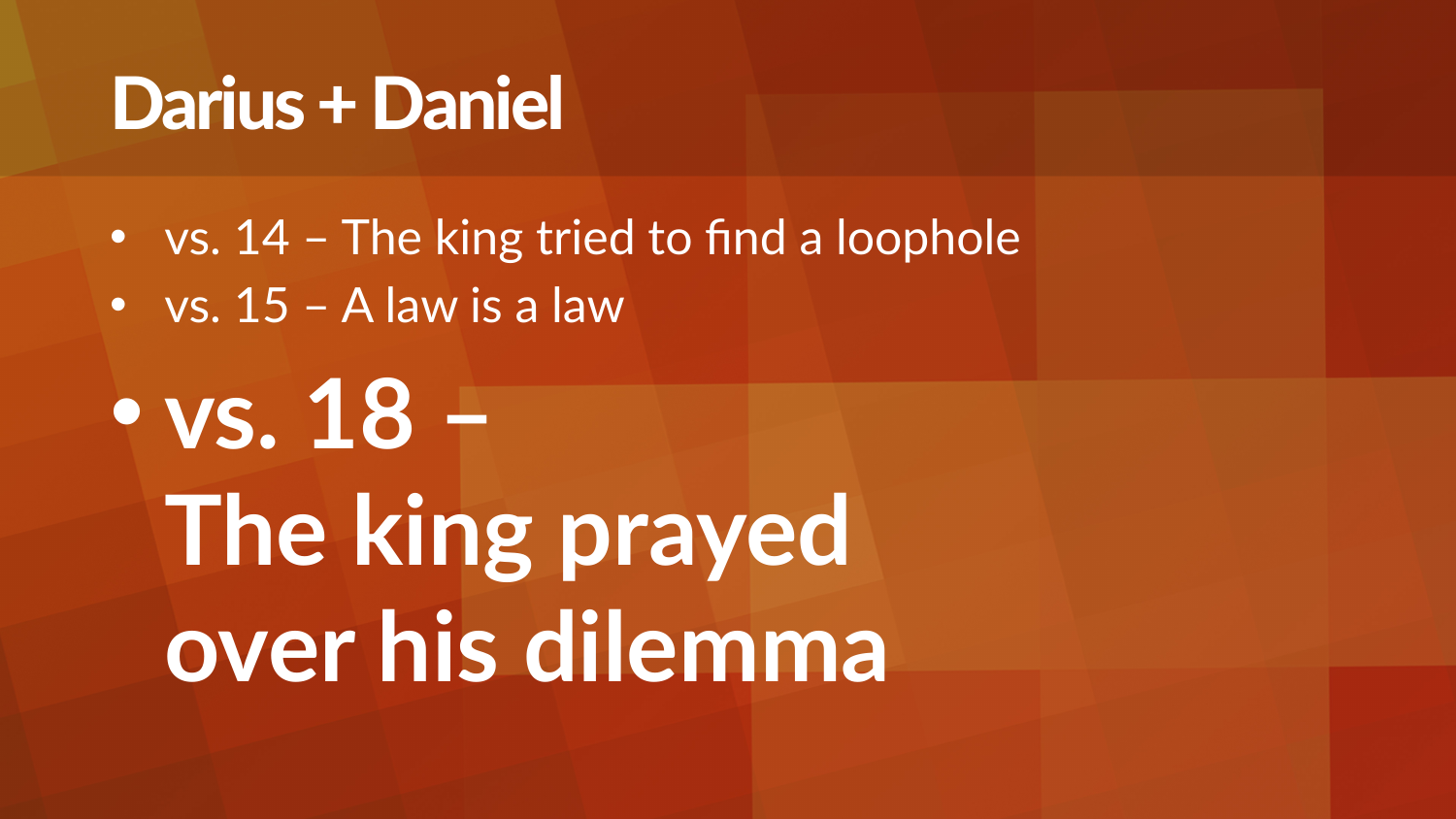

# Darius + Daniel
vs. 14 – The king tried to find a loophole
vs. 15 – A law is a law
vs. 18 –
The king prayed
over his dilemma